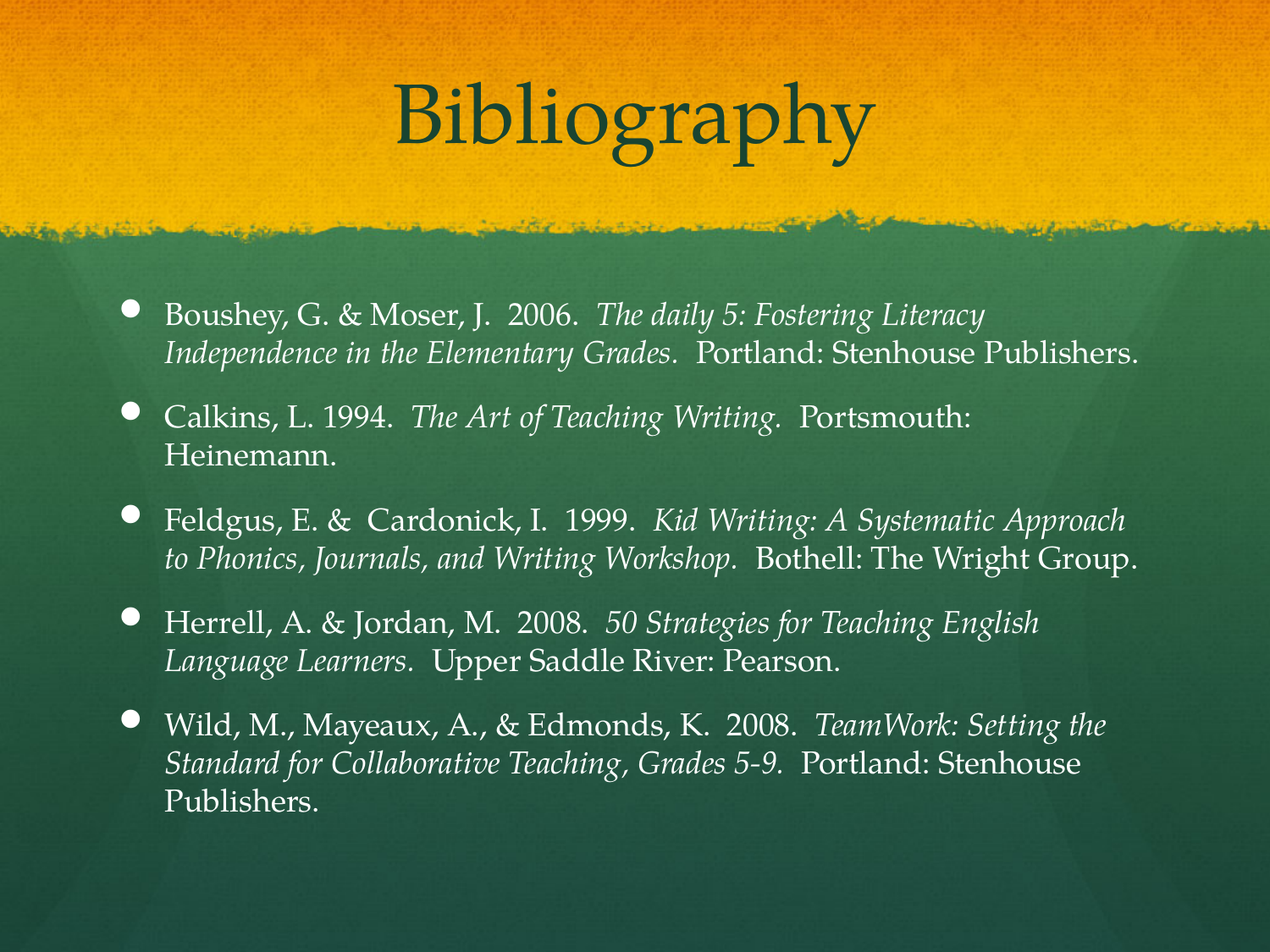

# Bibliography
Boushey, G. & Moser, J.  2006.  The daily 5: Fostering Literacy Independence in the Elementary Grades.  Portland: Stenhouse Publishers.
Calkins, L. 1994.  The Art of Teaching Writing.  Portsmouth: Heinemann.
Feldgus, E. &  Cardonick, I.  1999.  Kid Writing: A Systematic Approach to Phonics, Journals, and Writing Workshop.  Bothell: The Wright Group.
Herrell, A. & Jordan, M.  2008.  50 Strategies for Teaching English Language Learners.  Upper Saddle River: Pearson.
Wild, M., Mayeaux, A., & Edmonds, K.  2008.  TeamWork: Setting the Standard for Collaborative Teaching, Grades 5-9.  Portland: Stenhouse Publishers.